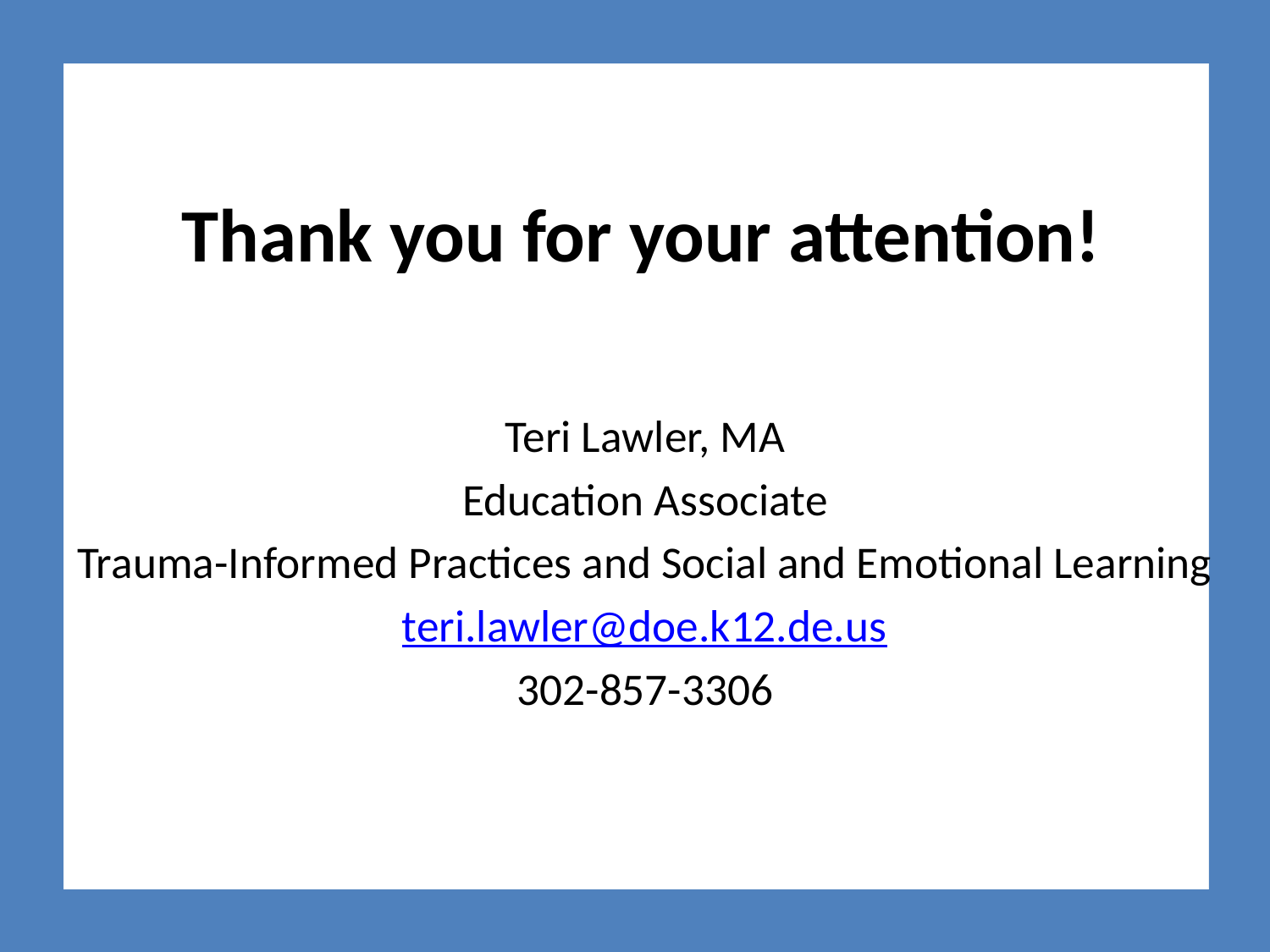

# Thank you for your attention!

Teri Lawler, MA
Education Associate
Trauma-Informed Practices and Social and Emotional Learning
teri.lawler@doe.k12.de.us
302-857-3306